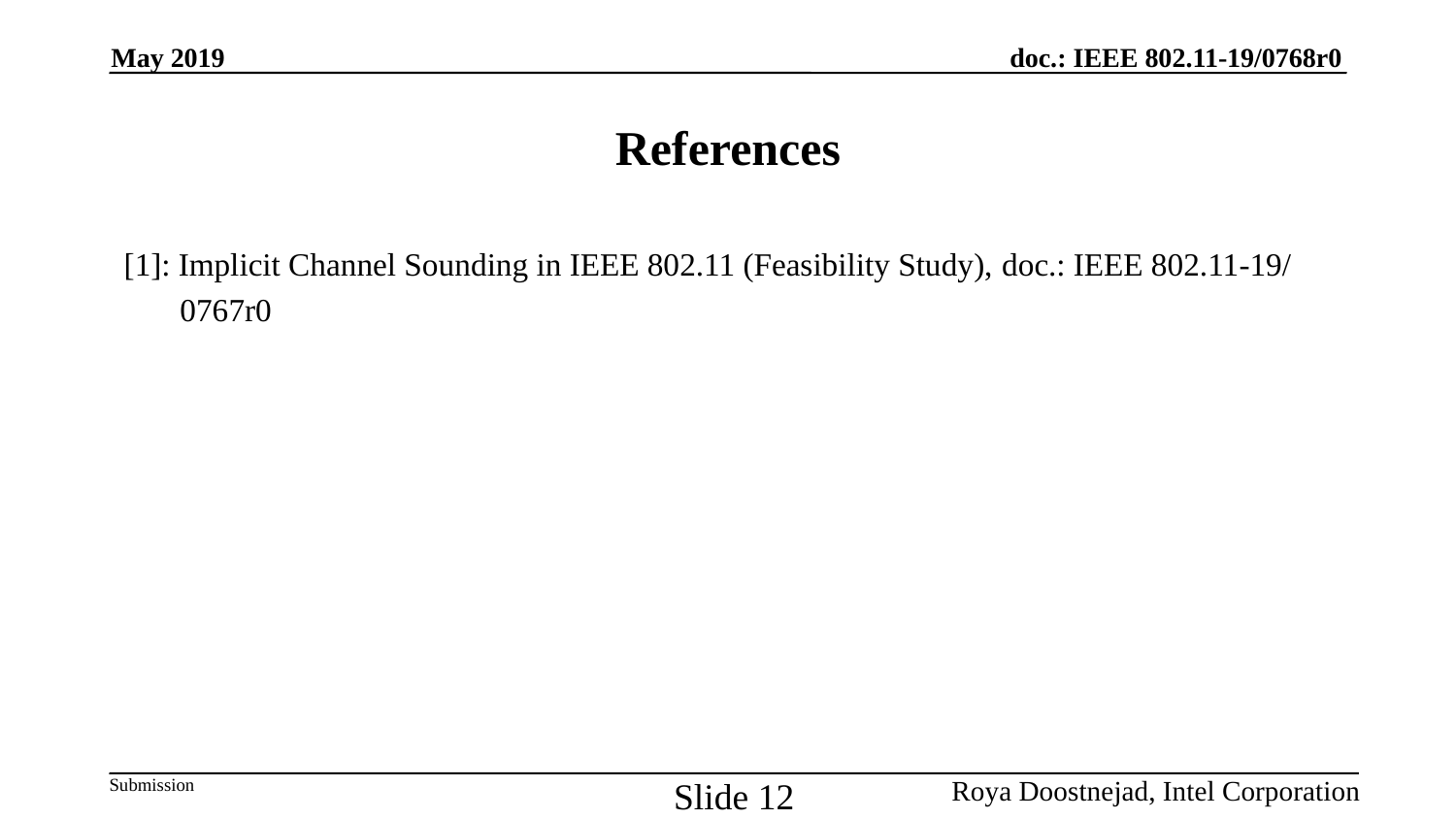

May 2019
# References
[1]: Implicit Channel Sounding in IEEE 802.11 (Feasibility Study), doc.: IEEE 802.11-19/
       0767r0

Slide 12
Roya Doostnejad, Intel Corporation